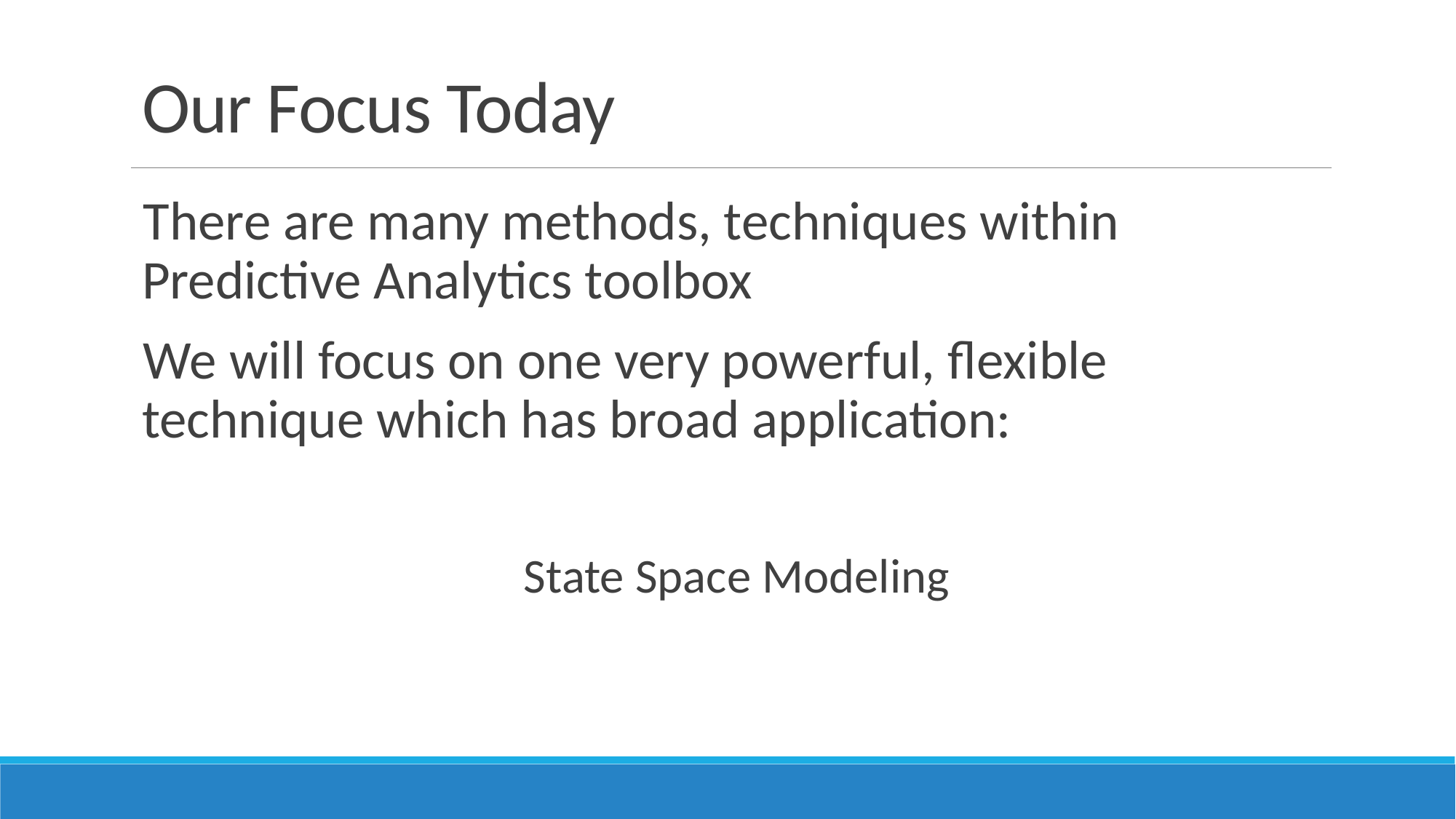

# Our Focus Today
There are many methods, techniques within Predictive Analytics toolbox
We will focus on one very powerful, flexible technique which has broad application:

State Space Modeling